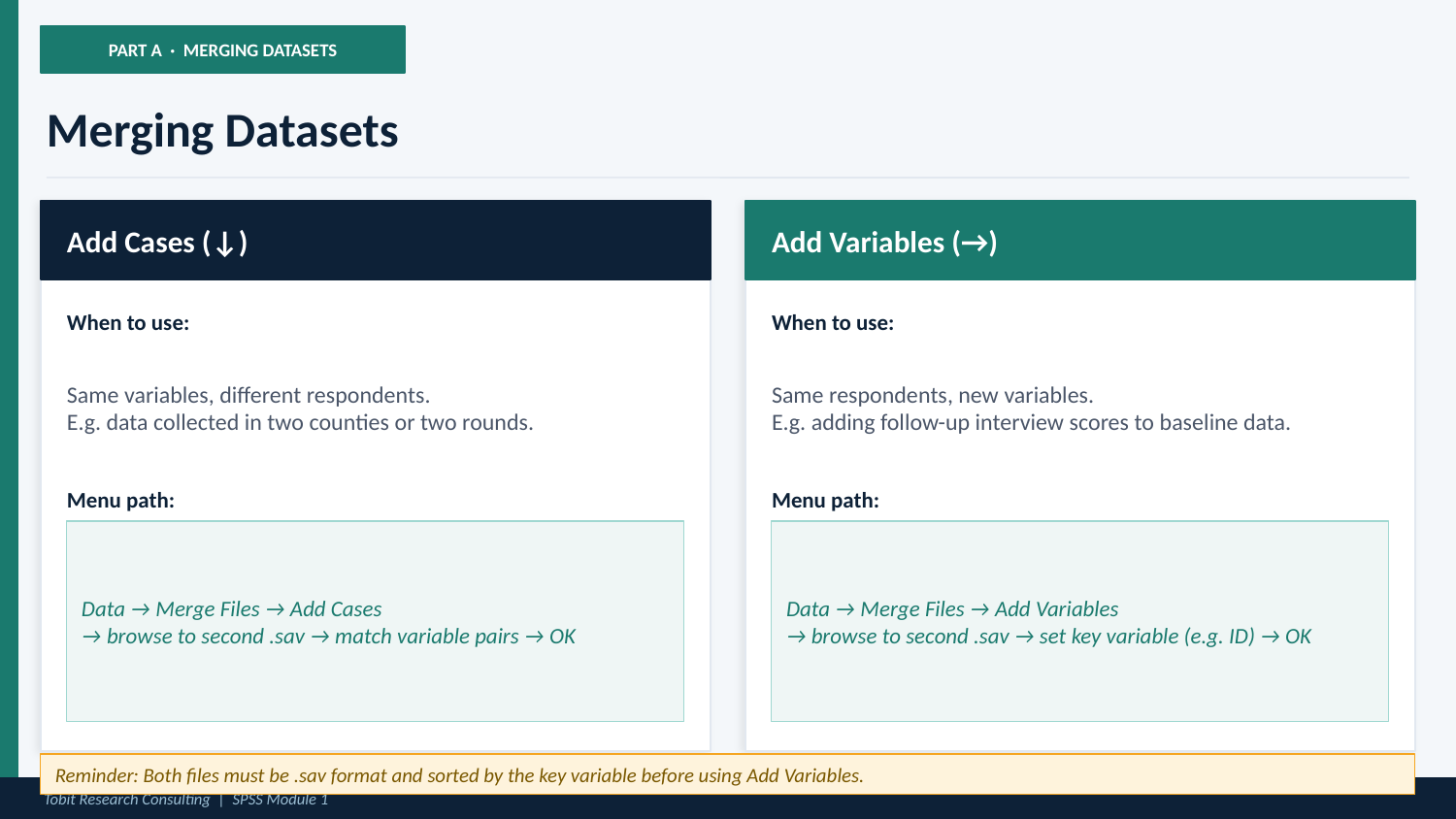

PART A  ·  MERGING DATASETS
Merging Datasets

Add Cases (↓)

Add Variables (→)
When to use:
When to use:
Same variables, different respondents.
E.g. data collected in two counties or two rounds.
Same respondents, new variables.
E.g. adding follow-up interview scores to baseline data.
Menu path:
Menu path:

Data → Merge Files → Add Cases
→ browse to second .sav → match variable pairs → OK
Data → Merge Files → Add Variables
→ browse to second .sav → set key variable (e.g. ID) → OK

Reminder: Both files must be .sav format and sorted by the key variable before using Add Variables.

Tobit Research Consulting  |  SPSS Module 1